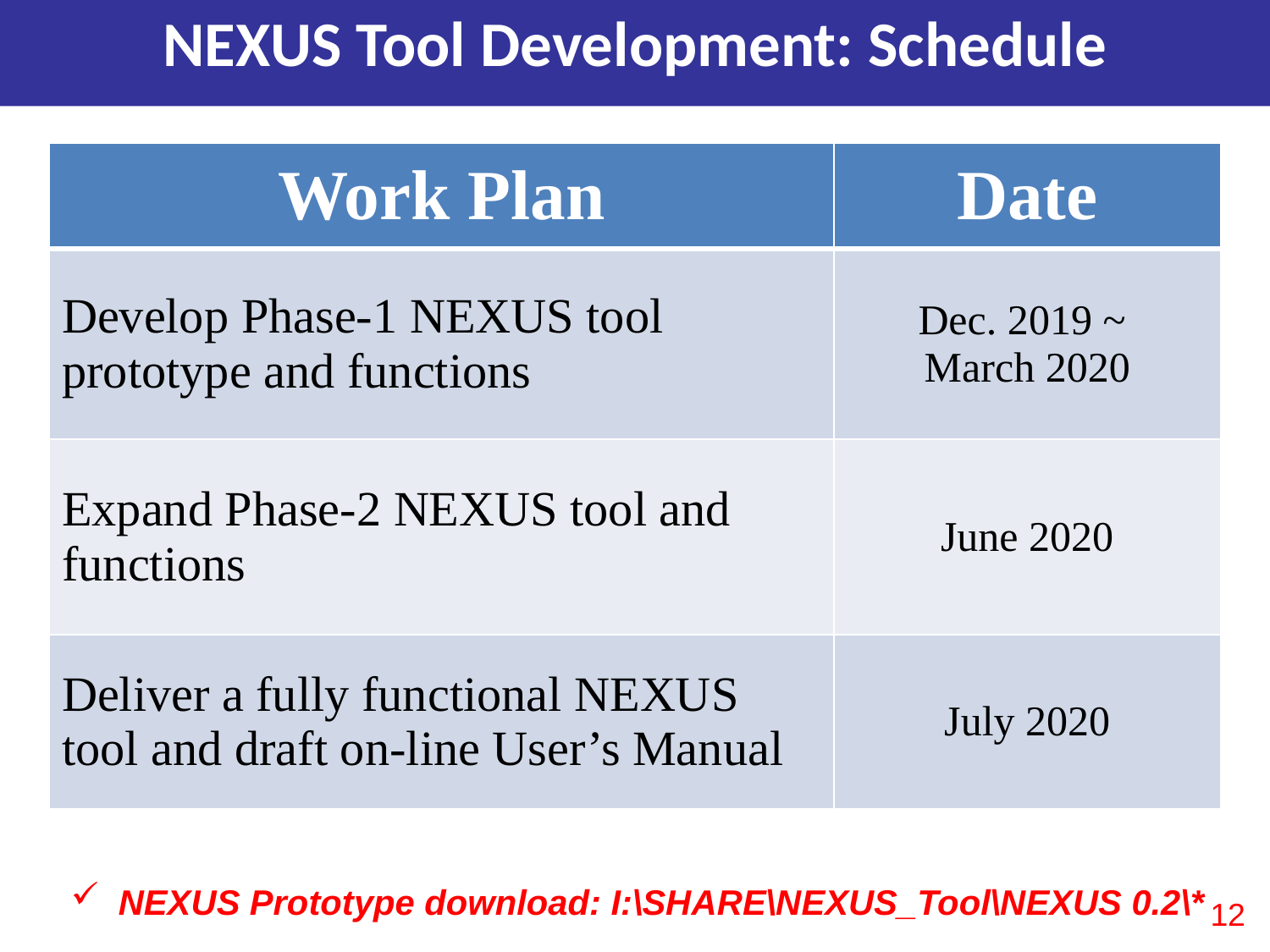

# NEXUS Tool Development: Schedule
| Work Plan | Date |
| --- | --- |
| Develop Phase-1 NEXUS tool prototype and functions | Dec. 2019 ~ March 2020 |
| Expand Phase-2 NEXUS tool and functions | June 2020 |
| Deliver a fully functional NEXUS tool and draft on-line User’s Manual | July 2020 |
NEXUS Prototype download: I:\SHARE\NEXUS_Tool\NEXUS 0.2\*
12